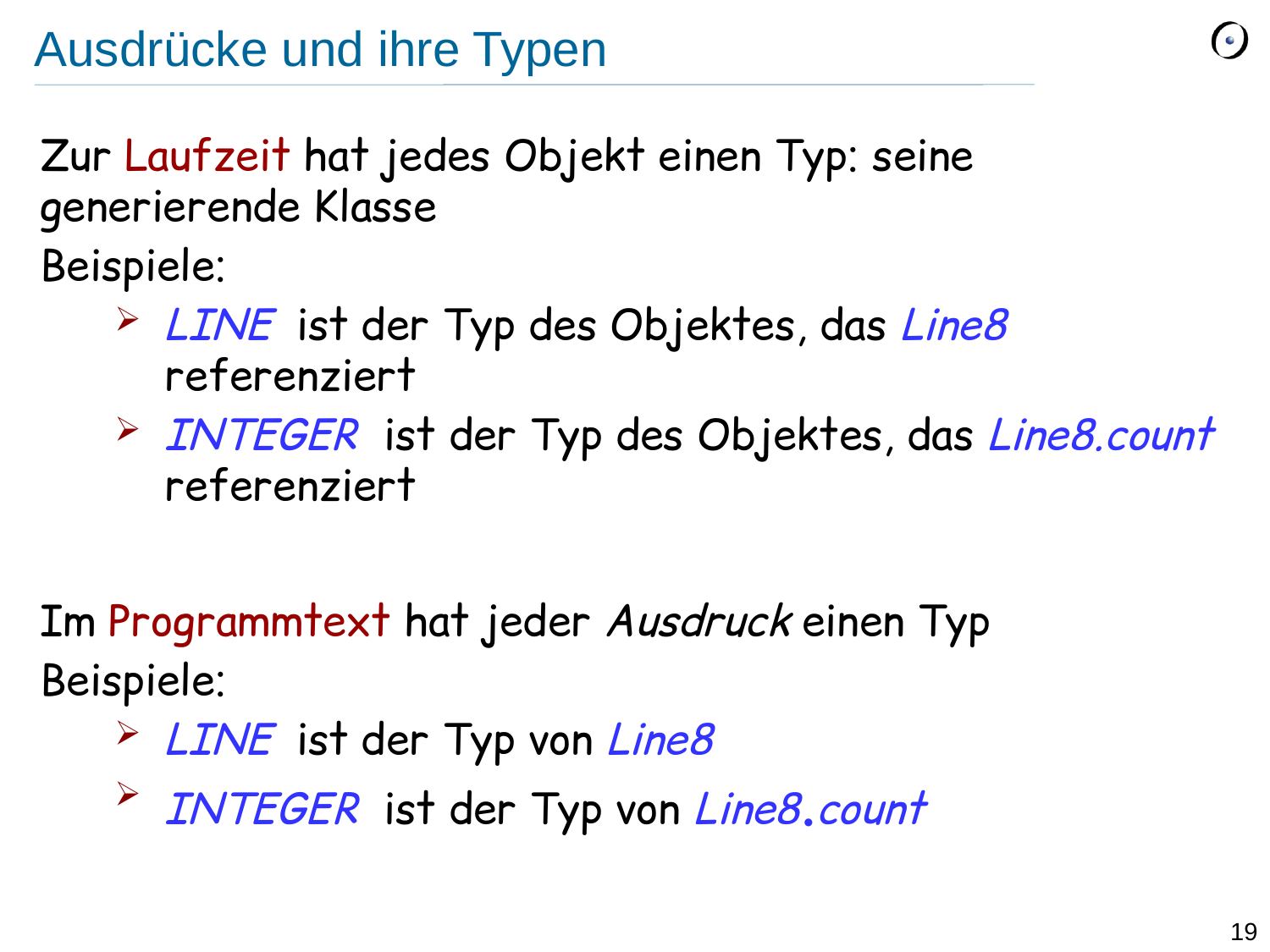

# Ausdrücke und ihre Typen
Zur Laufzeit hat jedes Objekt einen Typ: seine generierende Klasse
Beispiele:
LINE  ist der Typ des Objektes, das Line8 referenziert
INTEGER  ist der Typ des Objektes, das Line8.count referenziert

Im Programmtext hat jeder Ausdruck einen Typ
Beispiele:
LINE  ist der Typ von Line8
INTEGER  ist der Typ von Line8.count